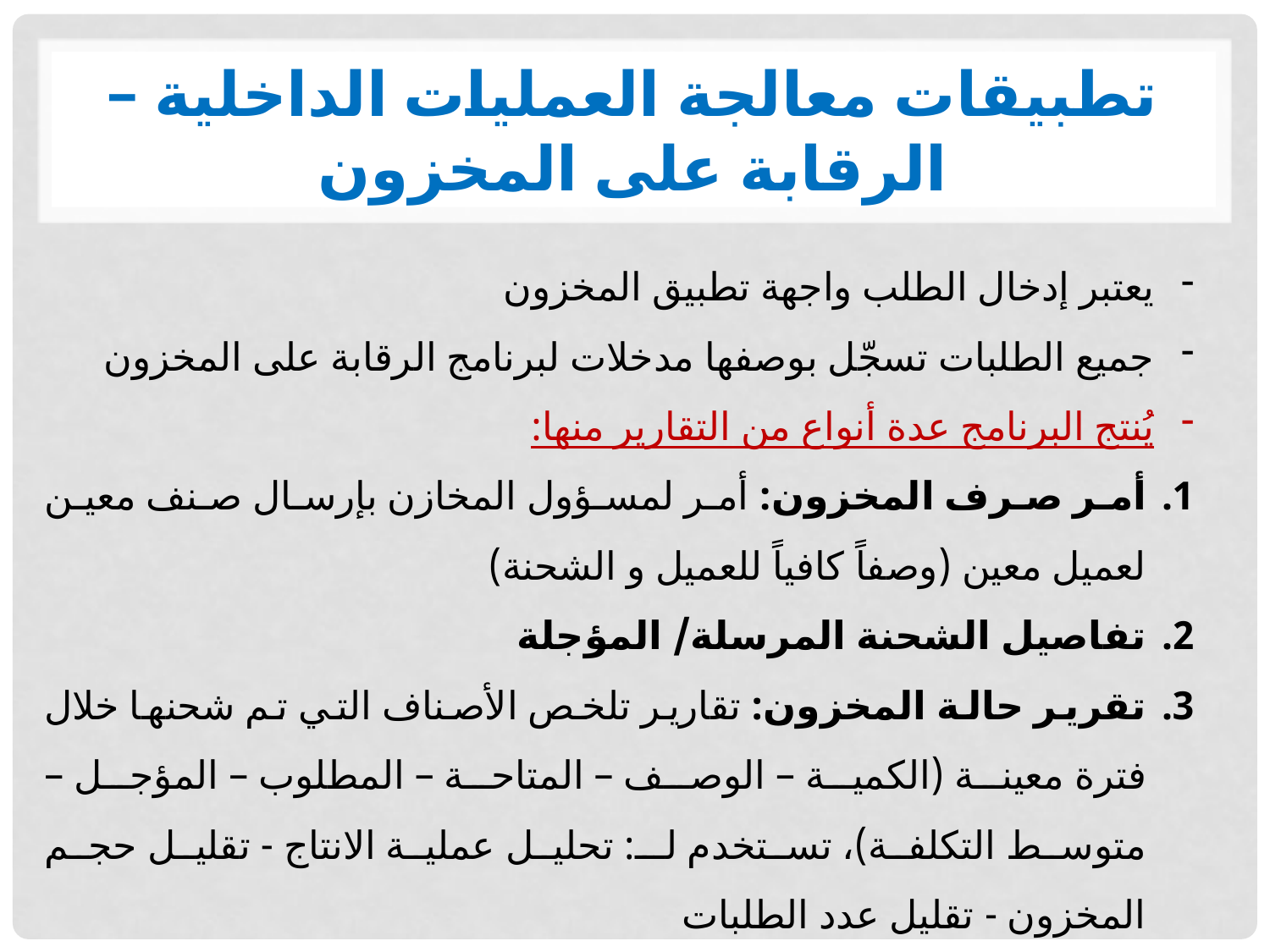

# تطبيقات معالجة العمليات الداخلية – الرقابة على المخزون
يعتبر إدخال الطلب واجهة تطبيق المخزون
جميع الطلبات تسجّل بوصفها مدخلات لبرنامج الرقابة على المخزون
يُنتج البرنامج عدة أنواع من التقارير منها:
أمر صرف المخزون: أمر لمسؤول المخازن بإرسال صنف معين لعميل معين (وصفاً كافياً للعميل و الشحنة)
تفاصيل الشحنة المرسلة/ المؤجلة
تقرير حالة المخزون: تقارير تلخص الأصناف التي تم شحنها خلال فترة معينة (الكمية – الوصف – المتاحة – المطلوب – المؤجل – متوسط التكلفة)، تستخدم لـ: تحليل عملية الانتاج - تقليل حجم المخزون - تقليل عدد الطلبات